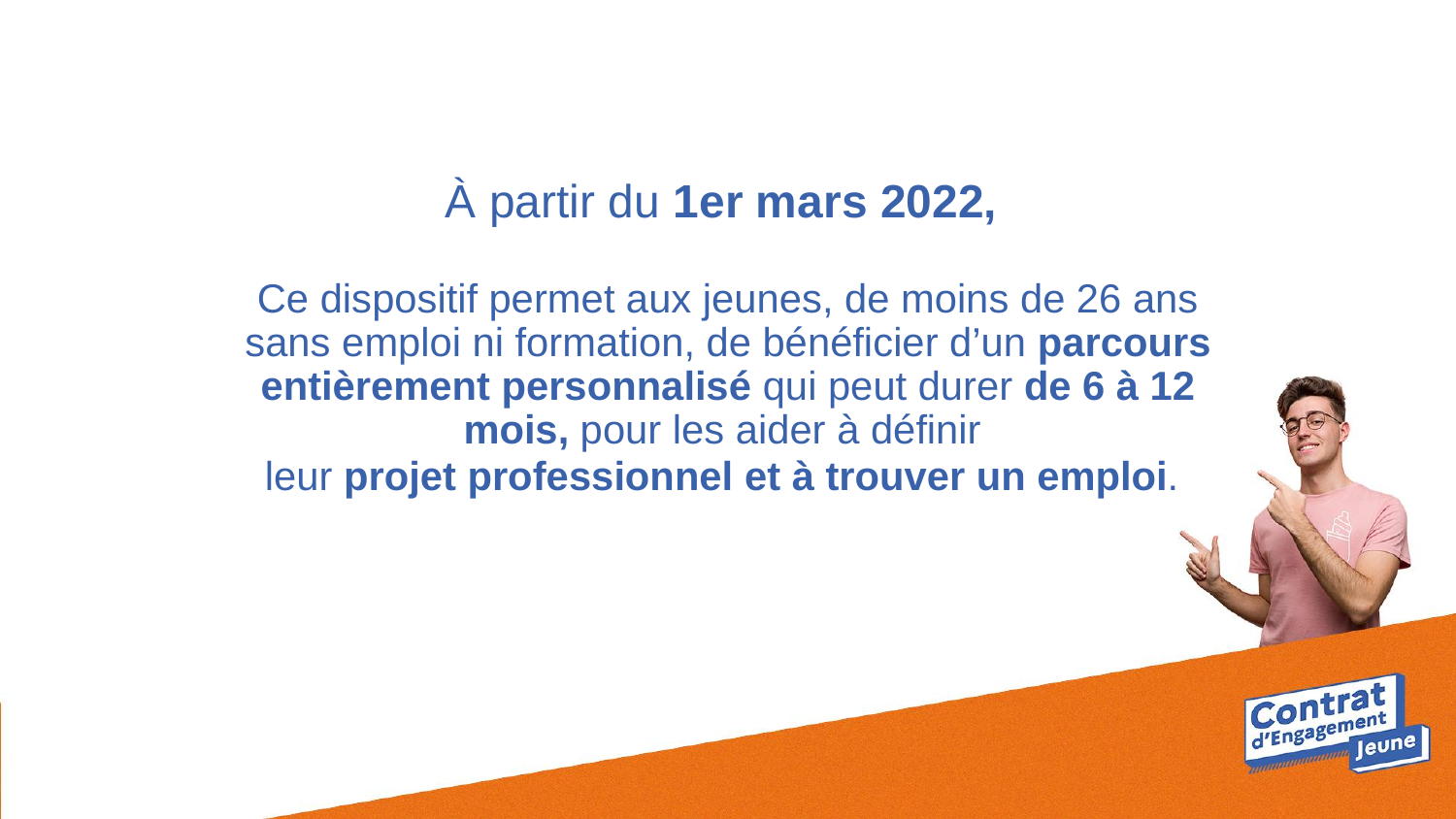

À partir du 1er mars 2022,

Ce dispositif permet aux jeunes, de moins de 26 ans sans emploi ni formation, de bénéficier d’un parcours entièrement personnalisé qui peut durer de 6 à 12 mois, pour les aider à définir
leur projet professionnel et à trouver un emploi.